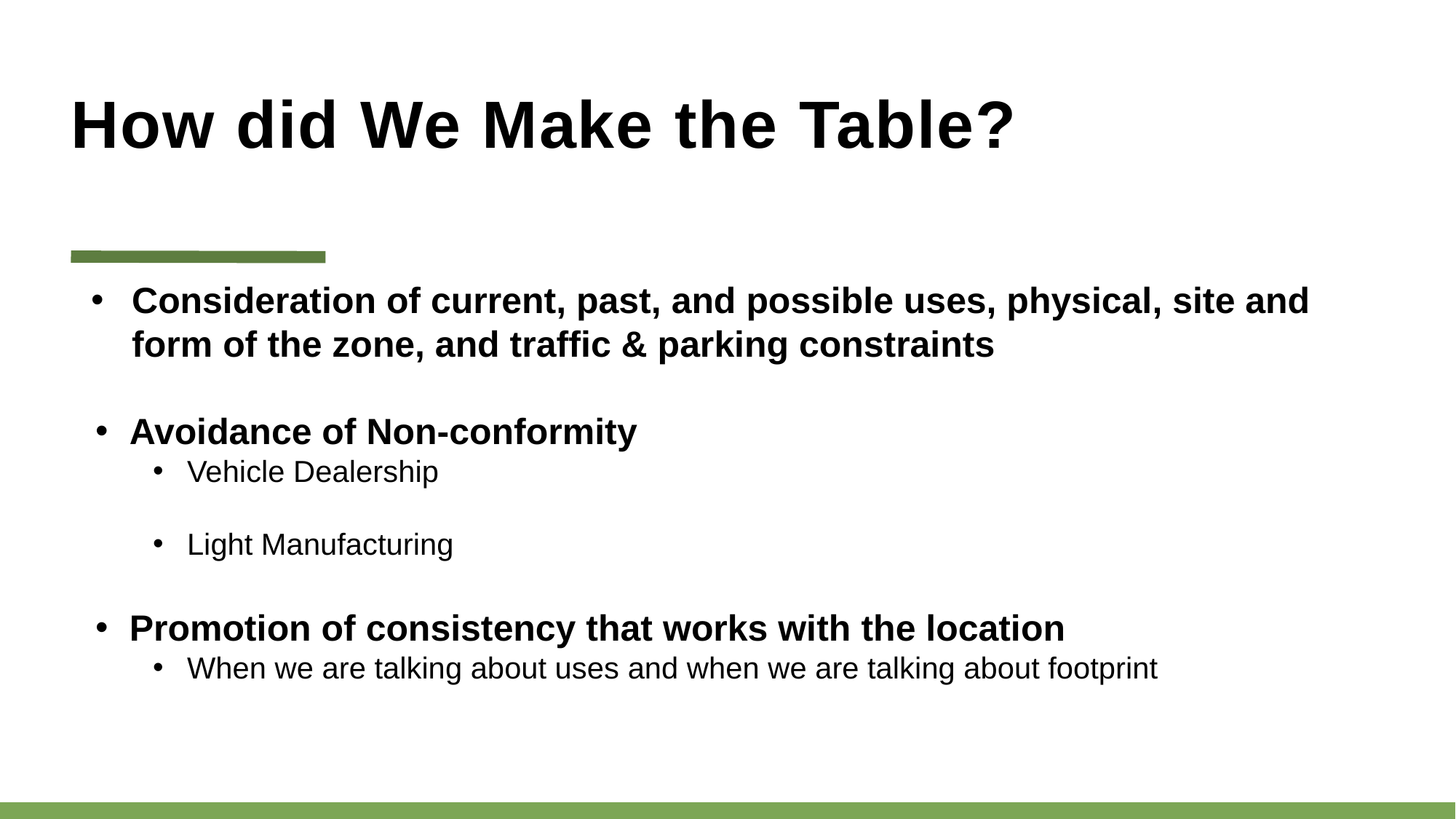

# How did We Make the Table?
Consideration of current, past, and possible uses, physical, site and form of the zone, and traffic & parking constraints
Avoidance of Non-conformity
Vehicle Dealership
Light Manufacturing
Promotion of consistency that works with the location
When we are talking about uses and when we are talking about footprint